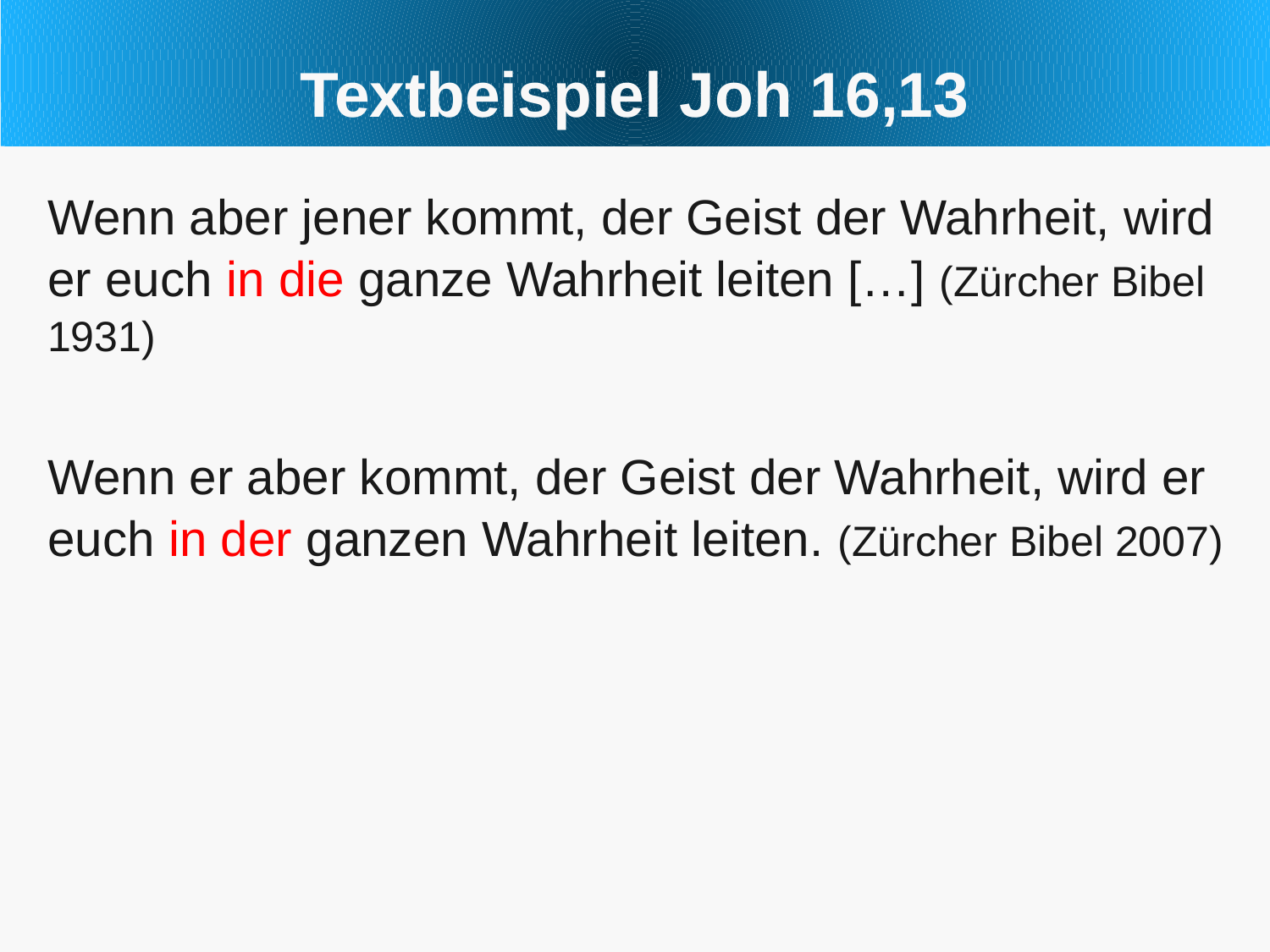

Textbeispiel Joh 16,13
Wenn aber jener kommt, der Geist der Wahrheit, wird er euch in die ganze Wahrheit leiten […] (Zürcher Bibel 1931)

Wenn er aber kommt, der Geist der Wahrheit, wird er euch in der ganzen Wahrheit leiten. (Zürcher Bibel 2007)